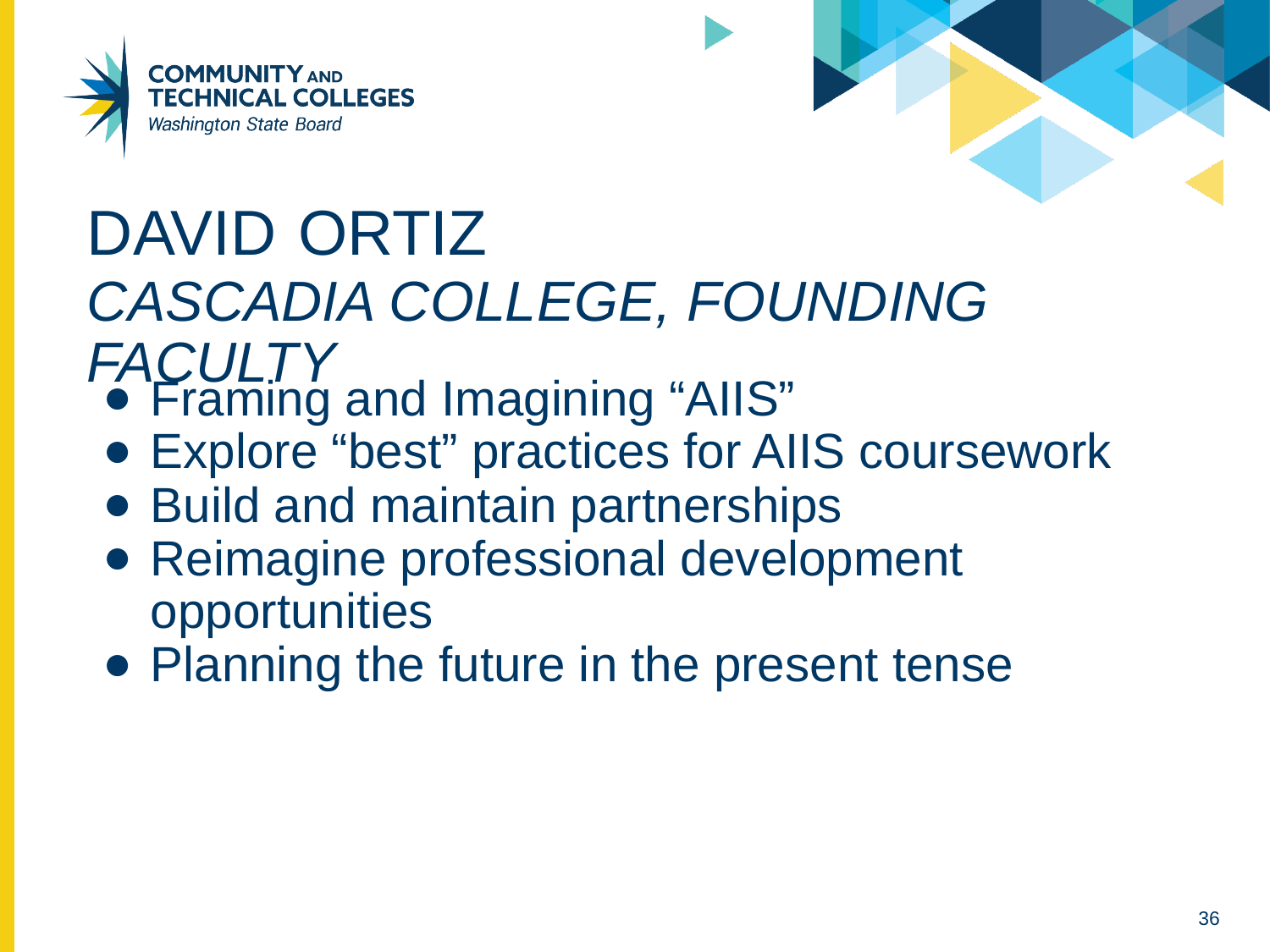

# David Ortiz Cascadia College, Founding Faculty
Framing and Imagining “AIIS”
Explore “best” practices for AIIS coursework
Build and maintain partnerships
Reimagine professional development opportunities
Planning the future in the present tense

36